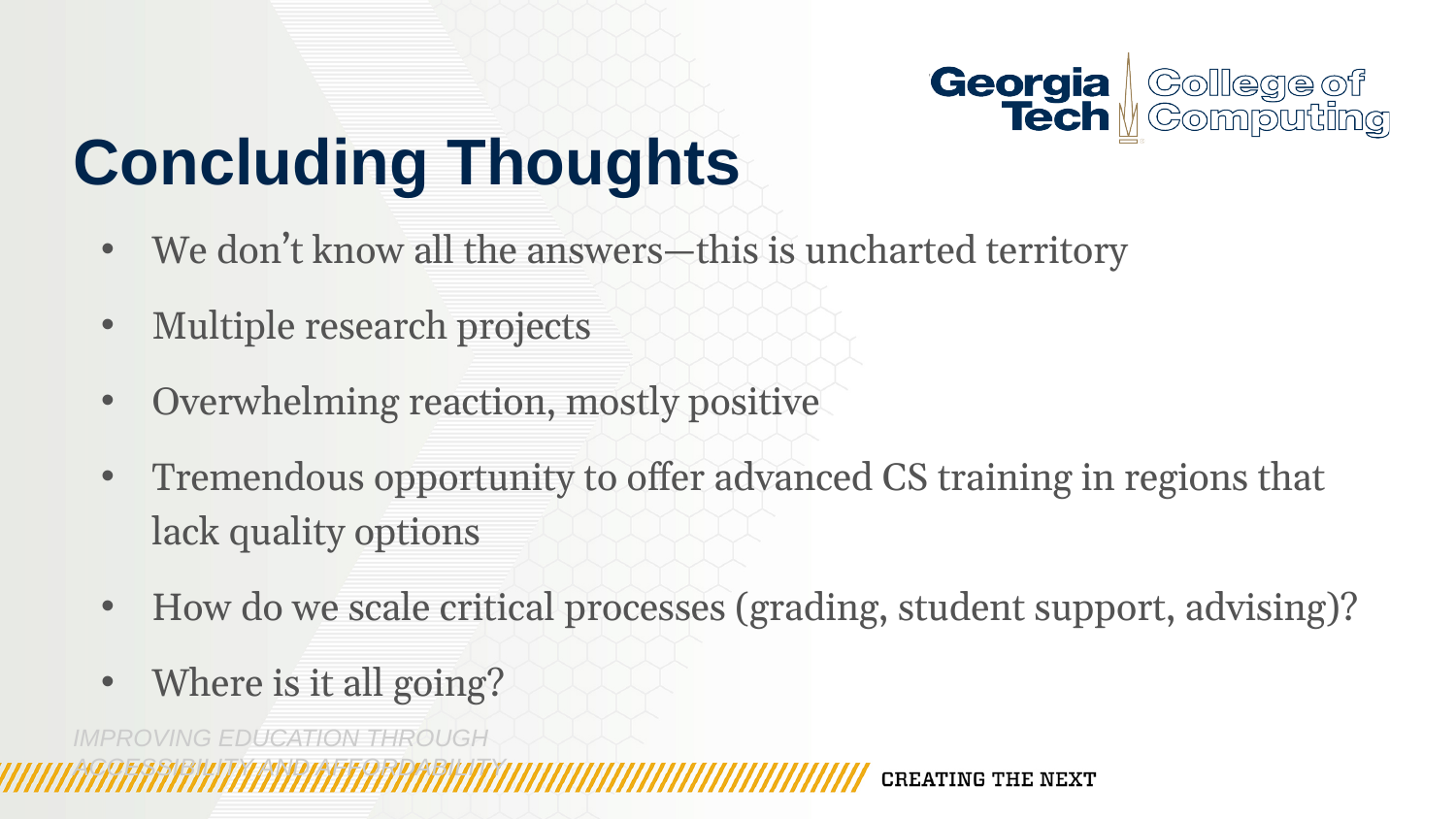

# Concluding Thoughts
We don’t know all the answers—this is uncharted territory
Multiple research projects
Overwhelming reaction, mostly positive
Tremendous opportunity to offer advanced CS training in regions that lack quality options
How do we scale critical processes (grading, student support, advising)?
Where is it all going?
Improving Education through Accessibility and Affordability